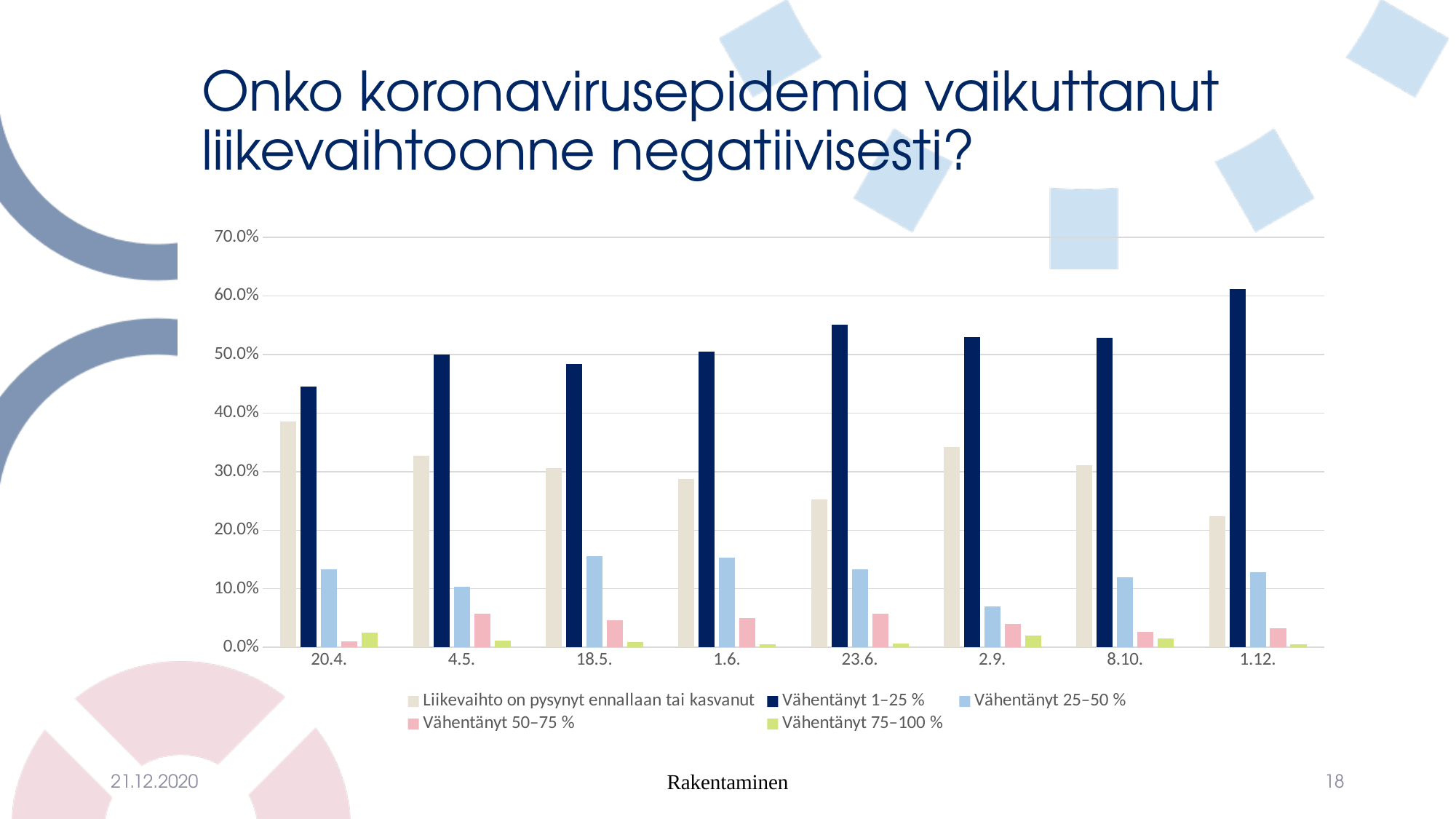

# Onko koronavirusepidemia vaikuttanut liikevaihtoonne negatiivisesti?

### Chart

| Category | Liikevaihto on pysynyt ennallaan tai kasvanut | Vähentänyt 1–25 %  | Vähentänyt 25–50 %  | Vähentänyt 50–75 %  | Vähentänyt 75–100 %  |
|---|---|---|---|---|---|
| 20.4. | 0.386138613861386 | 0.445544554455446 | 0.133663366336634 | 0.0099009900990099 | 0.0247524752475248 |
| 4.5. | 0.327586206896552 | 0.5 | 0.103448275862069 | 0.0574712643678161 | 0.0114942528735632 |
| 18.5. | 0.305936073059361 | 0.484018264840183 | 0.155251141552511 | 0.045662100456621 | 0.0091324200913242 |
| 1.6. | 0.28712871287128716 | 0.504950495049505 | 0.1534653465346535 | 0.04950495049504951 | 0.0049504950495049506 |
| 23.6. | 0.25316455696202533 | 0.5506329113924051 | 0.1329113924050633 | 0.0569620253164557 | 0.006329113924050633 |
| 2.9. | 0.34158415841584155 | 0.5297029702970297 | 0.06930693069306931 | 0.039603960396039604 | 0.019801980198019802 |
| 8.10. | 0.31088082901554404 | 0.528497409326425 | 0.11917098445595856 | 0.025906735751295335 | 0.015544041450777204 |
| 1.12. | 0.22374429223744294 | 0.6118721461187214 | 0.1278538812785388 | 0.0319634703196347 | 0.0045662100456621 |
21.12.2020
Rakentaminen
18